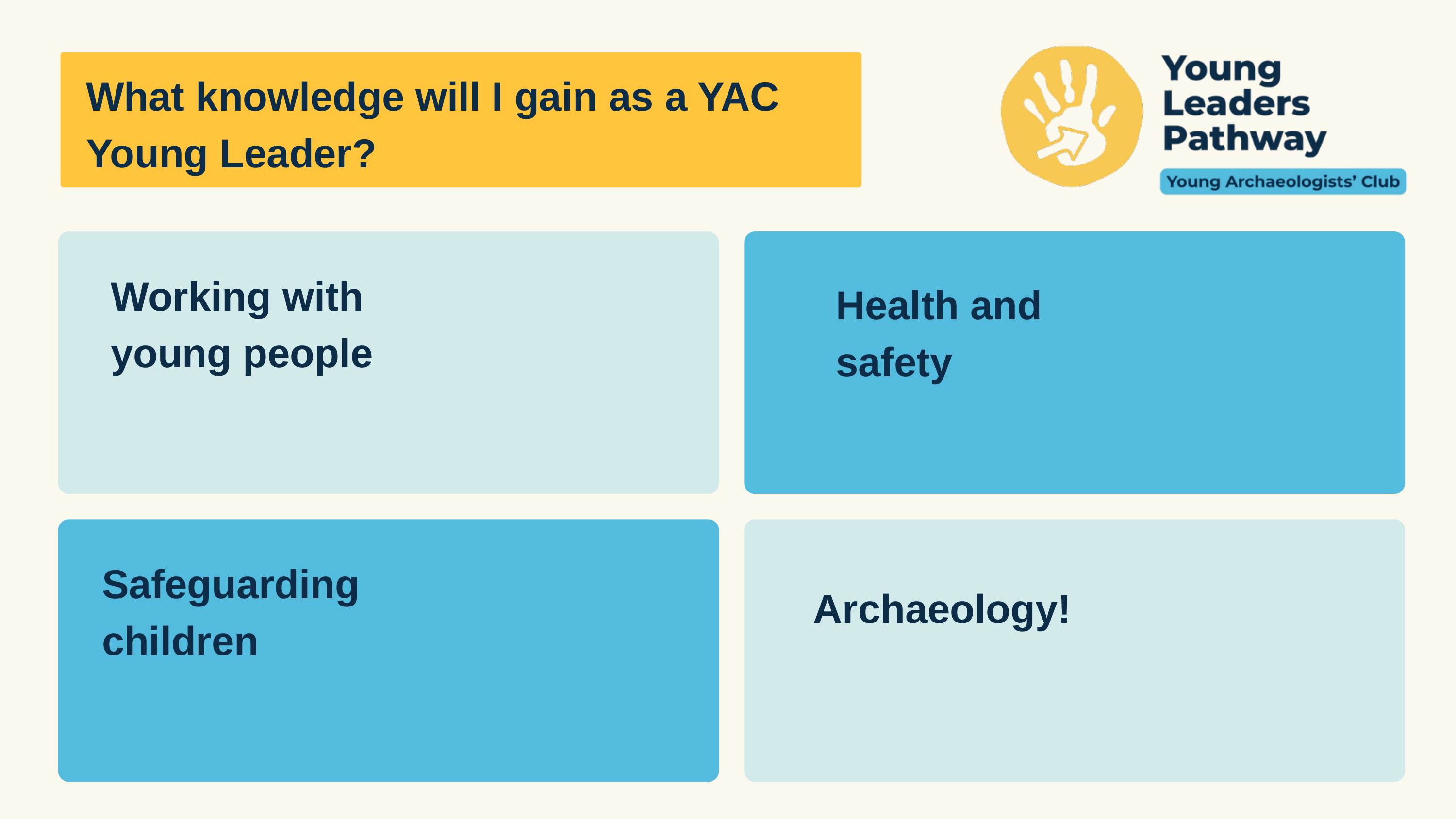

What knowledge will I gain as a YAC Young Leader?

Working with young people

Health and safety

Safeguarding children
Archaeology!